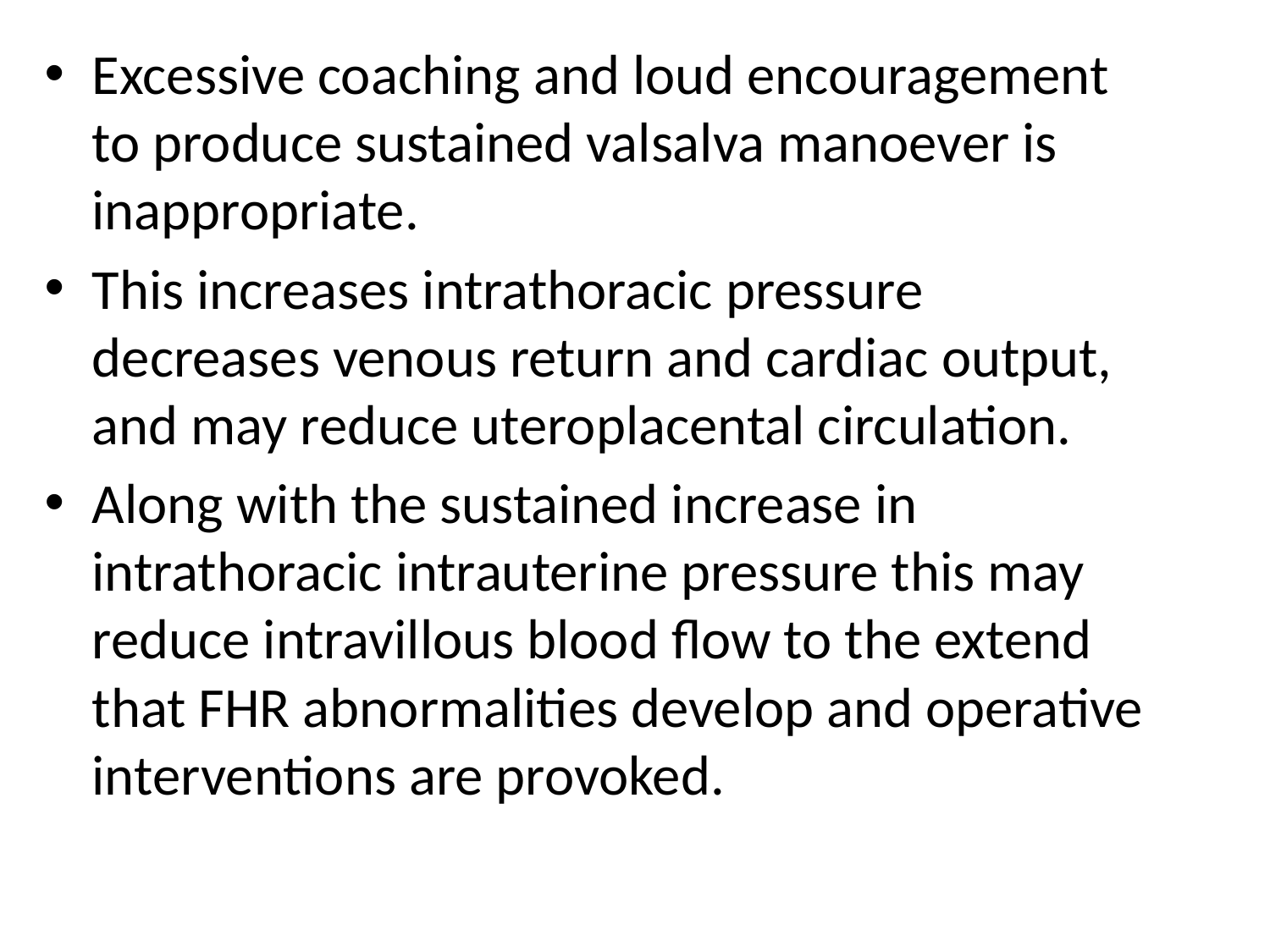

Excessive coaching and loud encouragement to produce sustained valsalva manoever is inappropriate.
This increases intrathoracic pressure decreases venous return and cardiac output, and may reduce uteroplacental circulation.
Along with the sustained increase in intrathoracic intrauterine pressure this may reduce intravillous blood flow to the extend that FHR abnormalities develop and operative interventions are provoked.